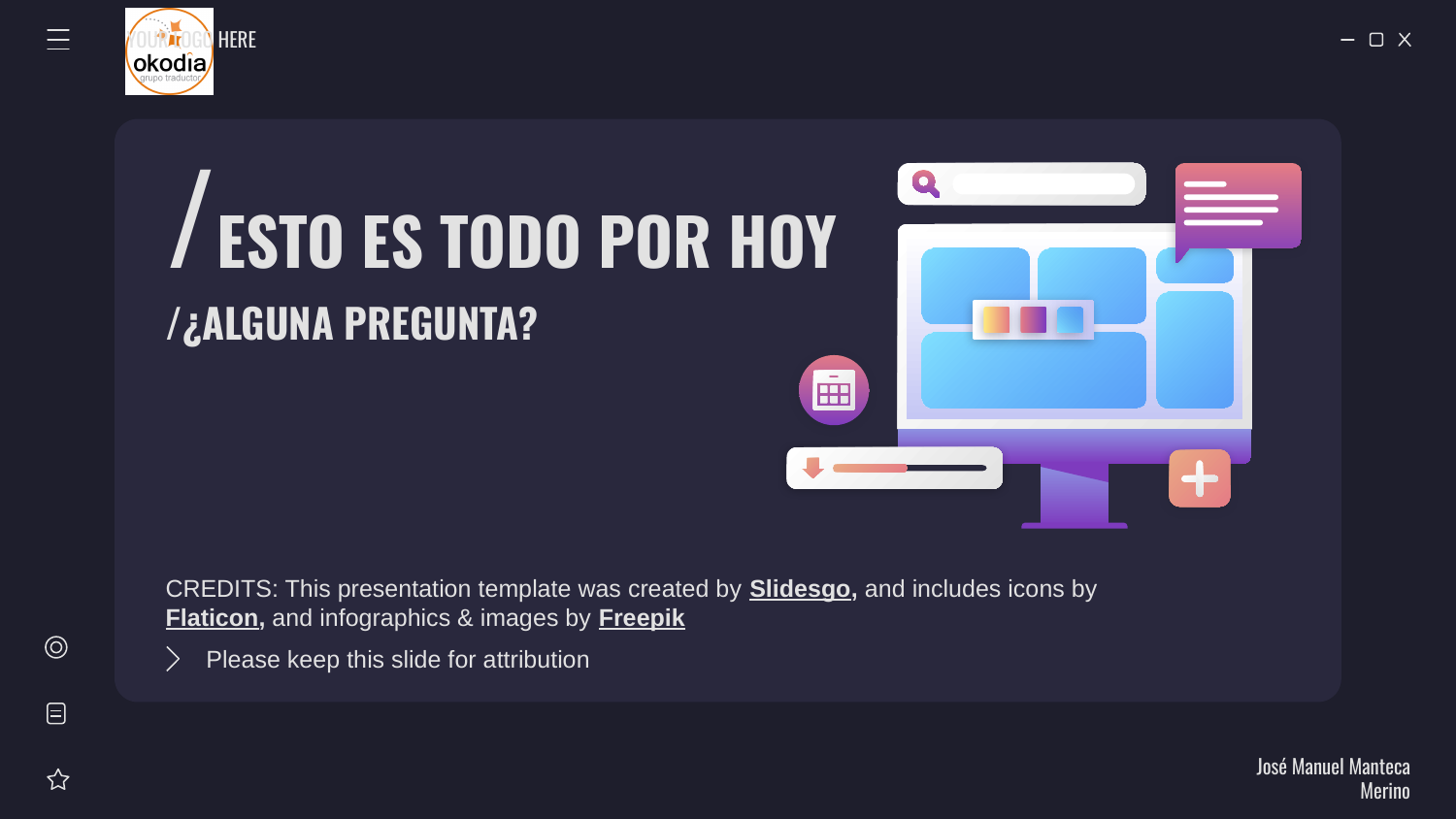

YOUR LOGO HERE

# /ESTO ES TODO POR HOY

/¿ALGUNA PREGUNTA?

Please keep this slide for attribution

José Manuel Manteca Merino